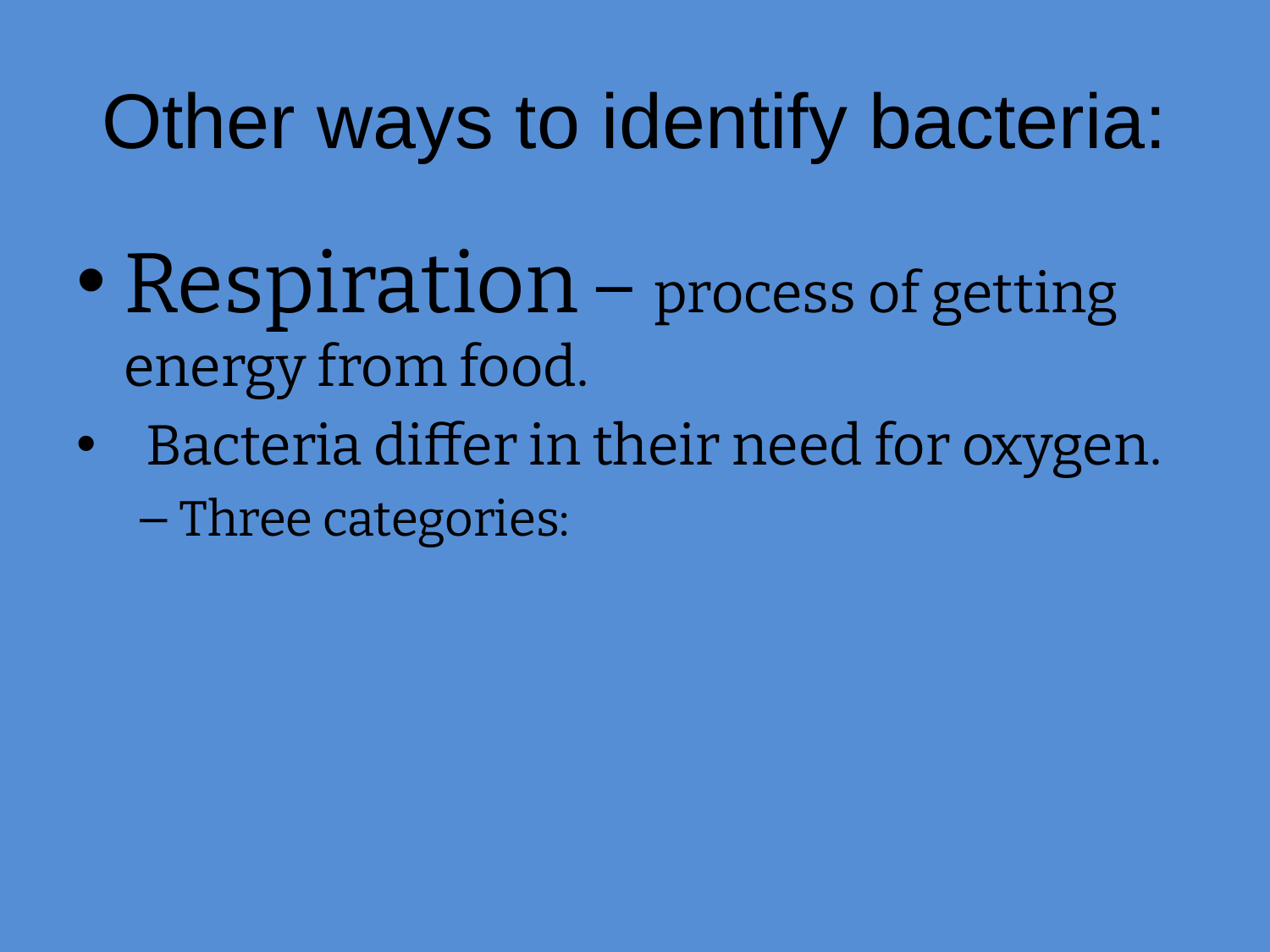

# Other ways to identify bacteria:
Respiration – process of getting energy from food.
  Bacteria differ in their need for oxygen.
Three categories: